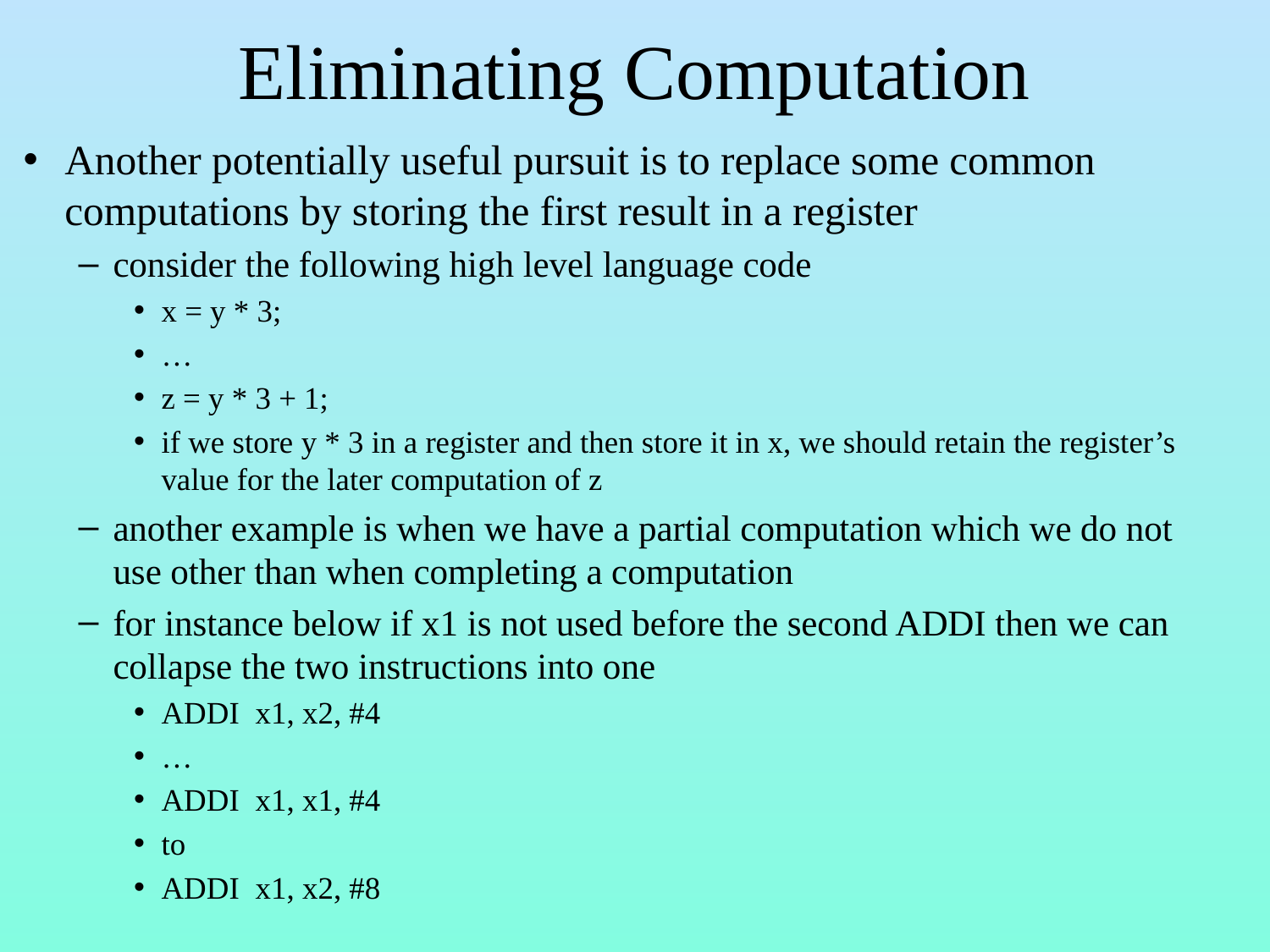

# Eliminating Computation
Another potentially useful pursuit is to replace some common computations by storing the first result in a register
consider the following high level language code
x = y * 3;
…
z = y * 3 + 1;
if we store y * 3 in a register and then store it in x, we should retain the register’s value for the later computation of z
another example is when we have a partial computation which we do not use other than when completing a computation
for instance below if x1 is not used before the second ADDI then we can collapse the two instructions into one
ADDI	x1, x2, #4
…
ADDI	x1, x1, #4
to
ADDI	x1, x2, #8